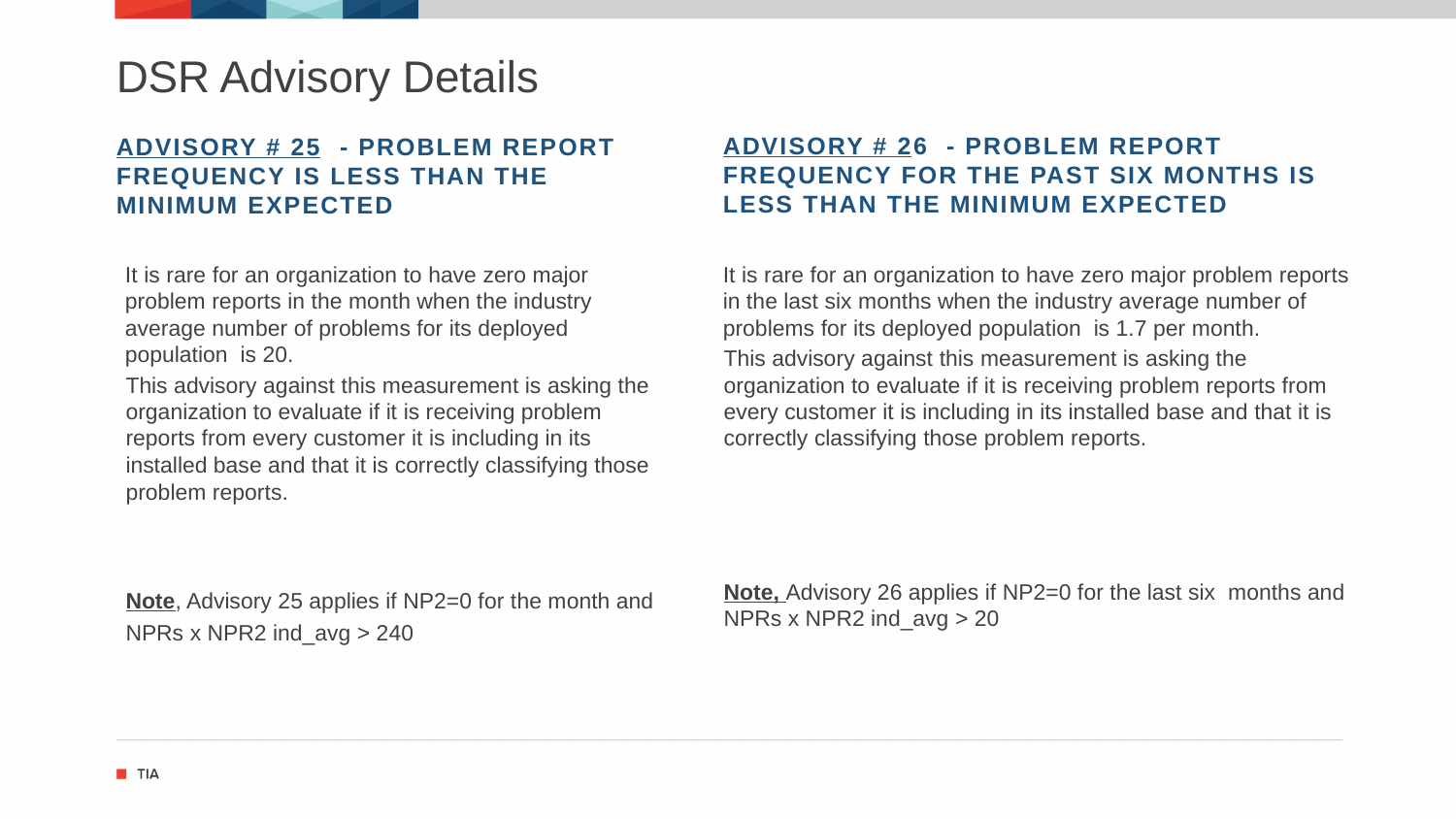

# DSR Advisory Details
Advisory # 26  - Problem report frequency for the past six months is less than the minimum expected

Advisory # 25  - Problem report frequency is less than the minimum expected
It is rare for an organization to have zero major problem reports in the month when the industry average number of problems for its deployed population  is 20.
This advisory against this measurement is asking the organization to evaluate if it is receiving problem reports from every customer it is including in its installed base and that it is correctly classifying those problem reports.

Note, Advisory 25 applies if NP2=0 for the month and NPRs x NPR2 ind_avg > 240

It is rare for an organization to have zero major problem reports in the last six months when the industry average number of problems for its deployed population  is 1.7 per month.
This advisory against this measurement is asking the organization to evaluate if it is receiving problem reports from every customer it is including in its installed base and that it is correctly classifying those problem reports.

Note, Advisory 26 applies if NP2=0 for the last six  months and NPRs x NPR2 ind_avg > 20